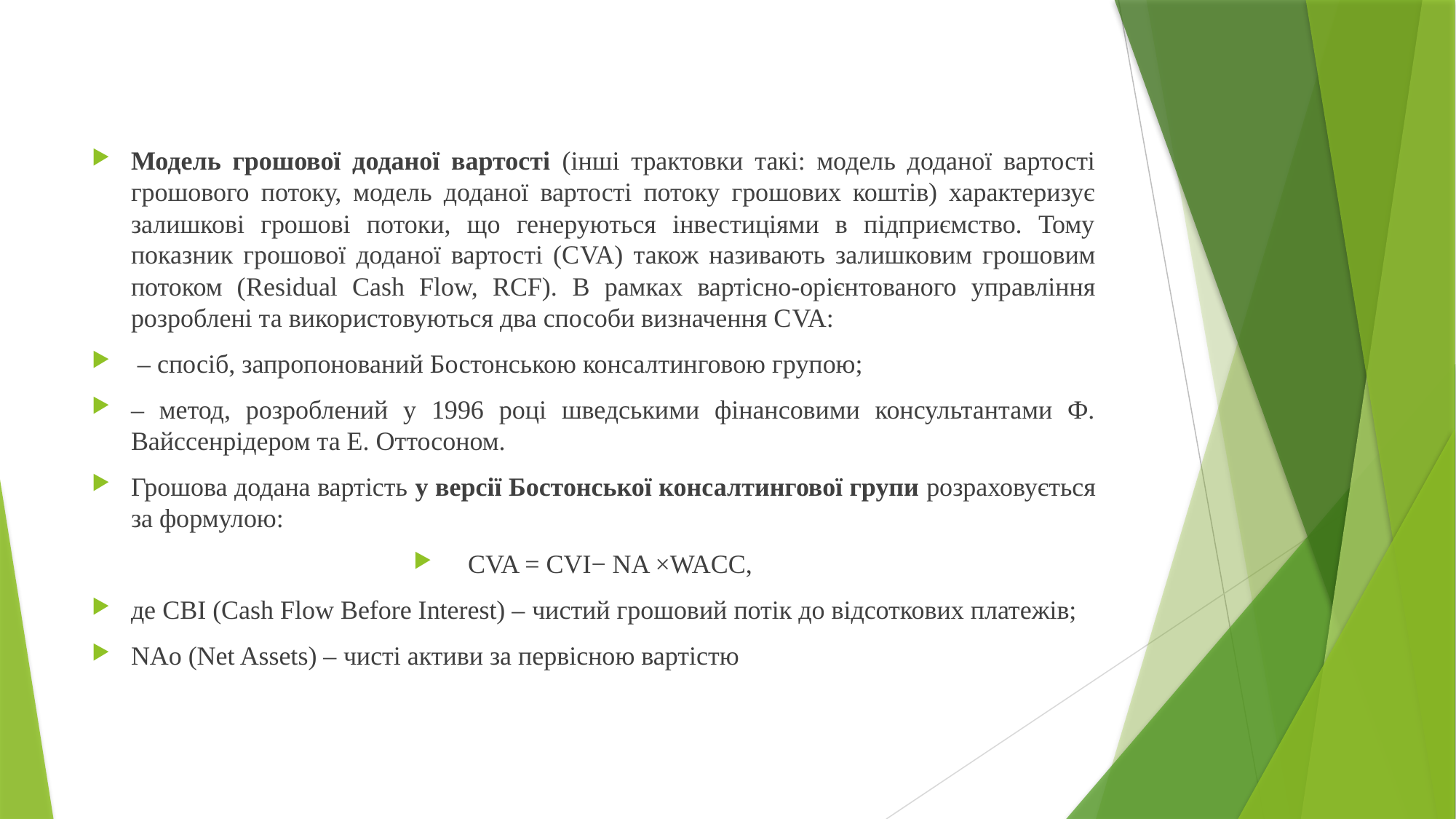

Модель грошової доданої вартості (інші трактовки такі: модель доданої вартості грошового потоку, модель доданої вартості потоку грошових коштів) характеризує залишкові грошові потоки, що генеруються інвестиціями в підприємство. Тому показник грошової доданої вартості (СVA) також називають залишковим грошовим потоком (Residual Cash Flow, RCF). В рамках вартісно-орієнтованого управління розроблені та використовуються два способи визначення СVA:
 – спосіб, запропонований Бостонською консалтинговою групою;
– метод, розроблений у 1996 році шведськими фінансовими консультантами Ф. Вайсcенрідером та Е. Оттосоном.
Грошова додана вартість у версії Бостонської консалтингової групи розраховується за формулою:
CVA = CVI− NA ×WACC,
де CBI (Cash Flow Before Interest) – чистий грошовий потік до відсоткових платежів;
NAo (Net Assets) – чисті активи за первісною вартістю